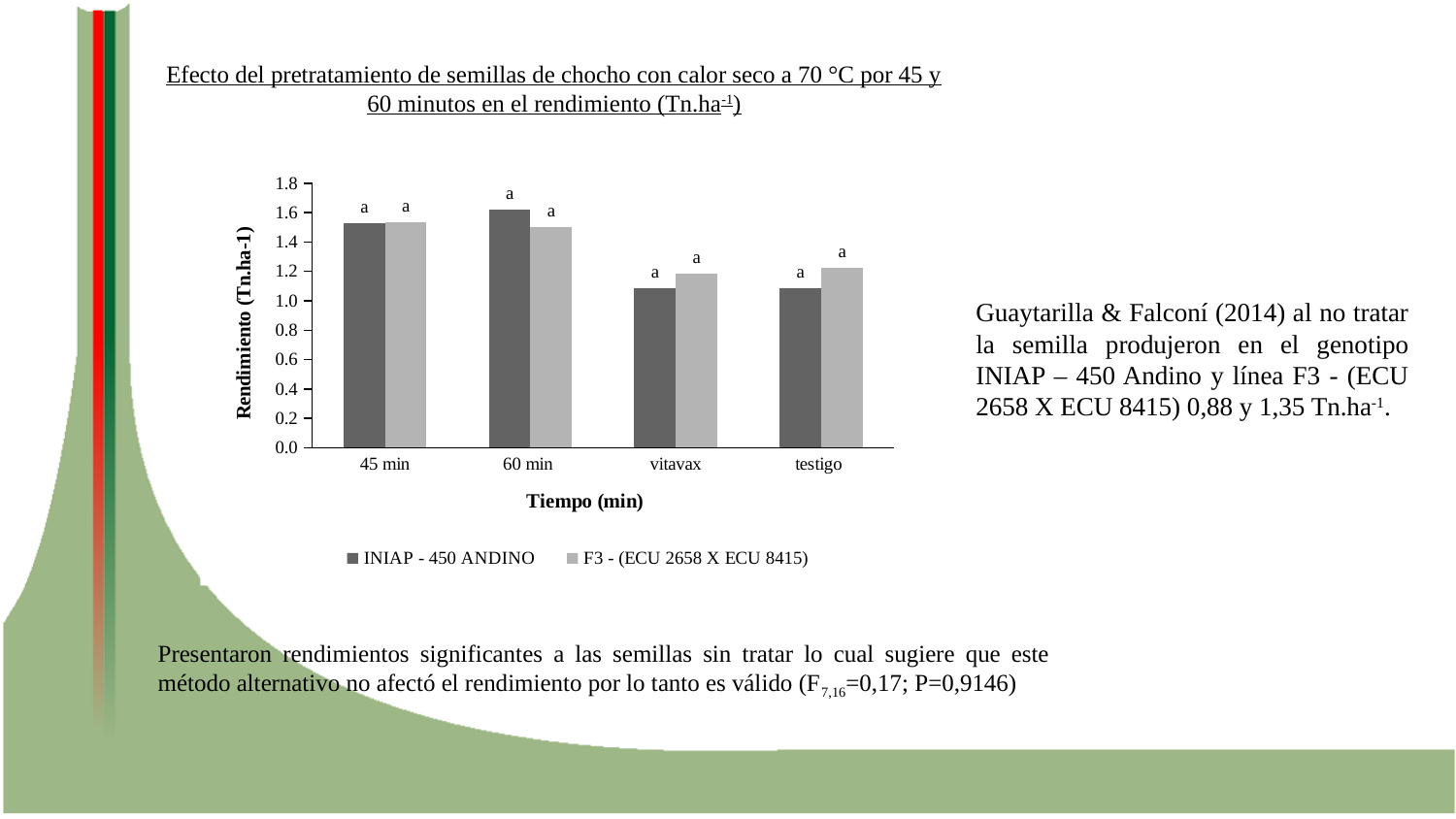

Efecto del pretratamiento de semillas de chocho con calor seco a 70 °C por 45 y 60 minutos en el rendimiento (Tn.ha-1)

### Chart

| Category | INIAP - 450 ANDINO  | F3 - (ECU 2658 X ECU 8415) |
|---|---|---|
| 45 min | 1.52635 | 1.5318666666666667 |
| 60 min  | 1.61735 | 1.5005583333333332 |
| vitavax | 1.0867250000000002 | 1.18125 |
| testigo  | 1.0849458333333333 | 1.2255333333333331 |
Guaytarilla & Falconí (2014) al no tratar la semilla produjeron en el genotipo INIAP – 450 Andino y línea F3 - (ECU 2658 X ECU 8415) 0,88 y 1,35 Tn.ha-1.
Presentaron rendimientos significantes a las semillas sin tratar lo cual sugiere que este método alternativo no afectó el rendimiento por lo tanto es válido (F7,16=0,17; P=0,9146)